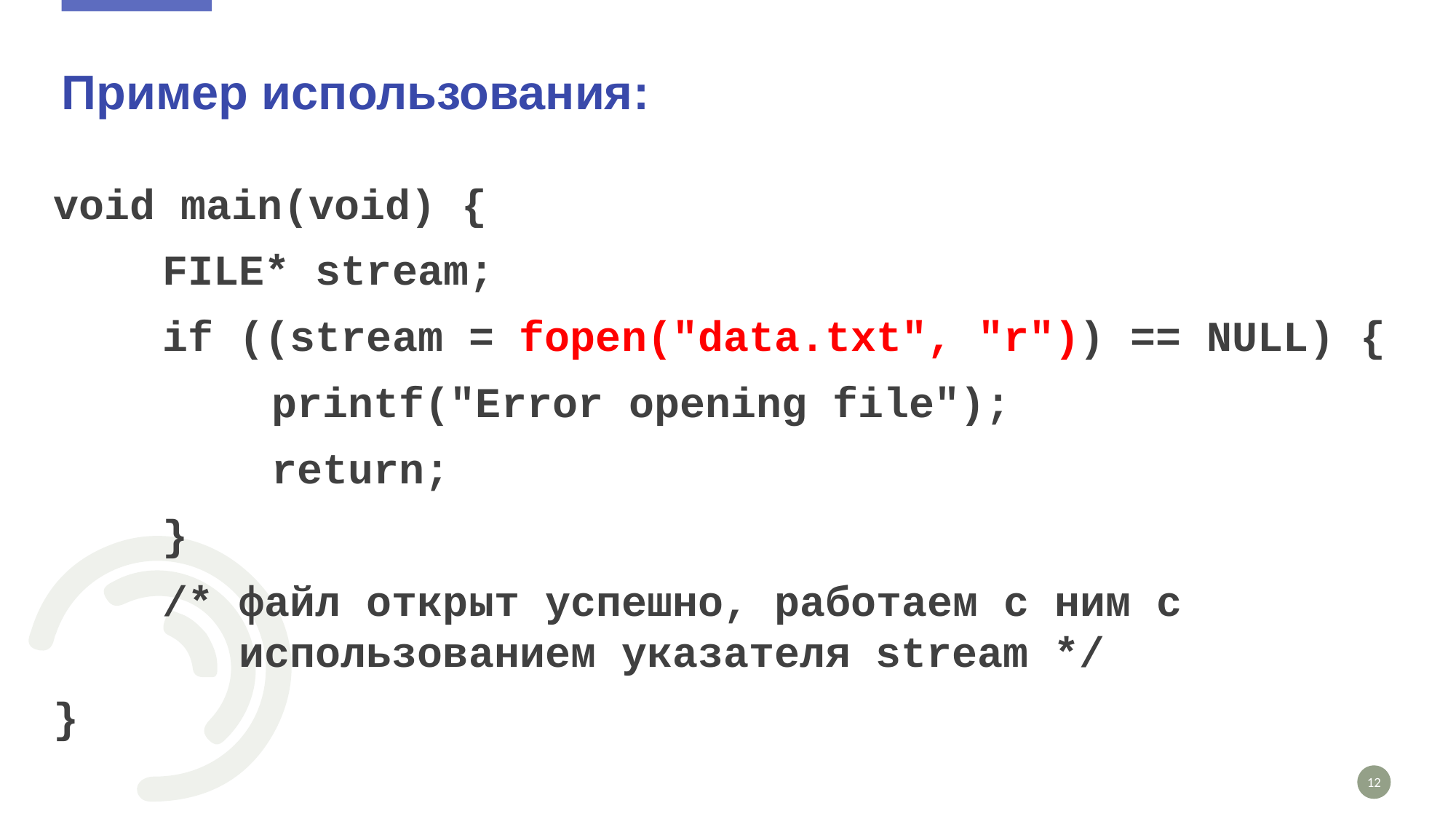

# Пример использования:
void main(void) {
	FILE* stream;
	if ((stream = fopen("data.txt", "r")) == NULL) {
		printf("Error opening file");
		return;
	}
	/* файл открыт успешно, работаем с ним с 			   использованием указателя stream */
}
12